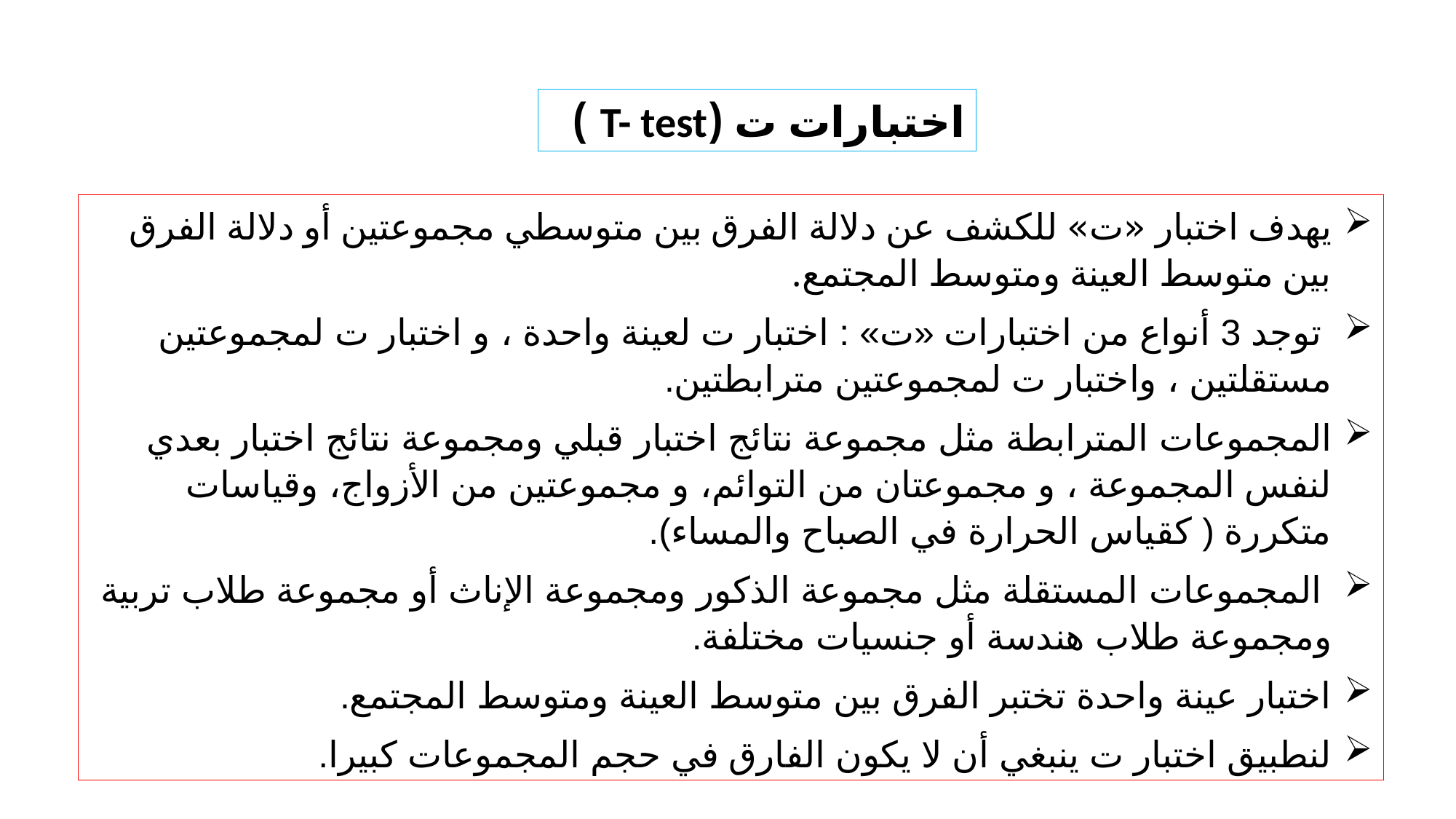

اختبارات ت (T- test )
يهدف اختبار «ت» للكشف عن دلالة الفرق بين متوسطي مجموعتين أو دلالة الفرق بين متوسط العينة ومتوسط المجتمع.
 توجد 3 أنواع من اختبارات «ت» : اختبار ت لعينة واحدة ، و اختبار ت لمجموعتين مستقلتين ، واختبار ت لمجموعتين مترابطتين.
المجموعات المترابطة مثل مجموعة نتائج اختبار قبلي ومجموعة نتائج اختبار بعدي لنفس المجموعة ، و مجموعتان من التوائم، و مجموعتين من الأزواج، وقياسات متكررة ( كقياس الحرارة في الصباح والمساء).
 المجموعات المستقلة مثل مجموعة الذكور ومجموعة الإناث أو مجموعة طلاب تربية ومجموعة طلاب هندسة أو جنسيات مختلفة.
اختبار عينة واحدة تختبر الفرق بين متوسط العينة ومتوسط المجتمع.
لنطبيق اختبار ت ينبغي أن لا يكون الفارق في حجم المجموعات كبيرا.